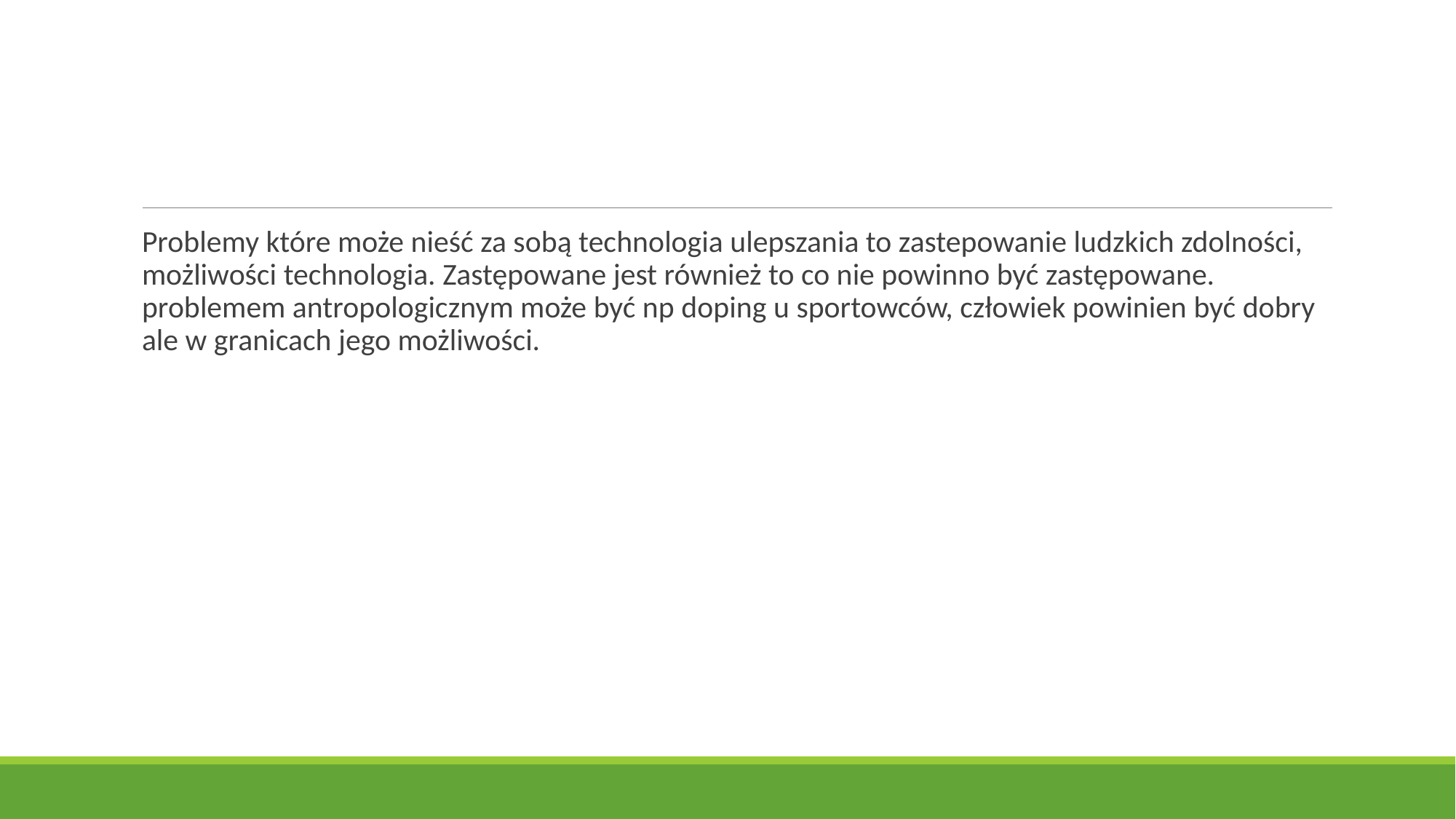

Problemy które może nieść za sobą technologia ulepszania to zastepowanie ludzkich zdolności, możliwości technologia. Zastępowane jest również to co nie powinno być zastępowane. problemem antropologicznym może być np doping u sportowców, człowiek powinien być dobry ale w granicach jego możliwości.